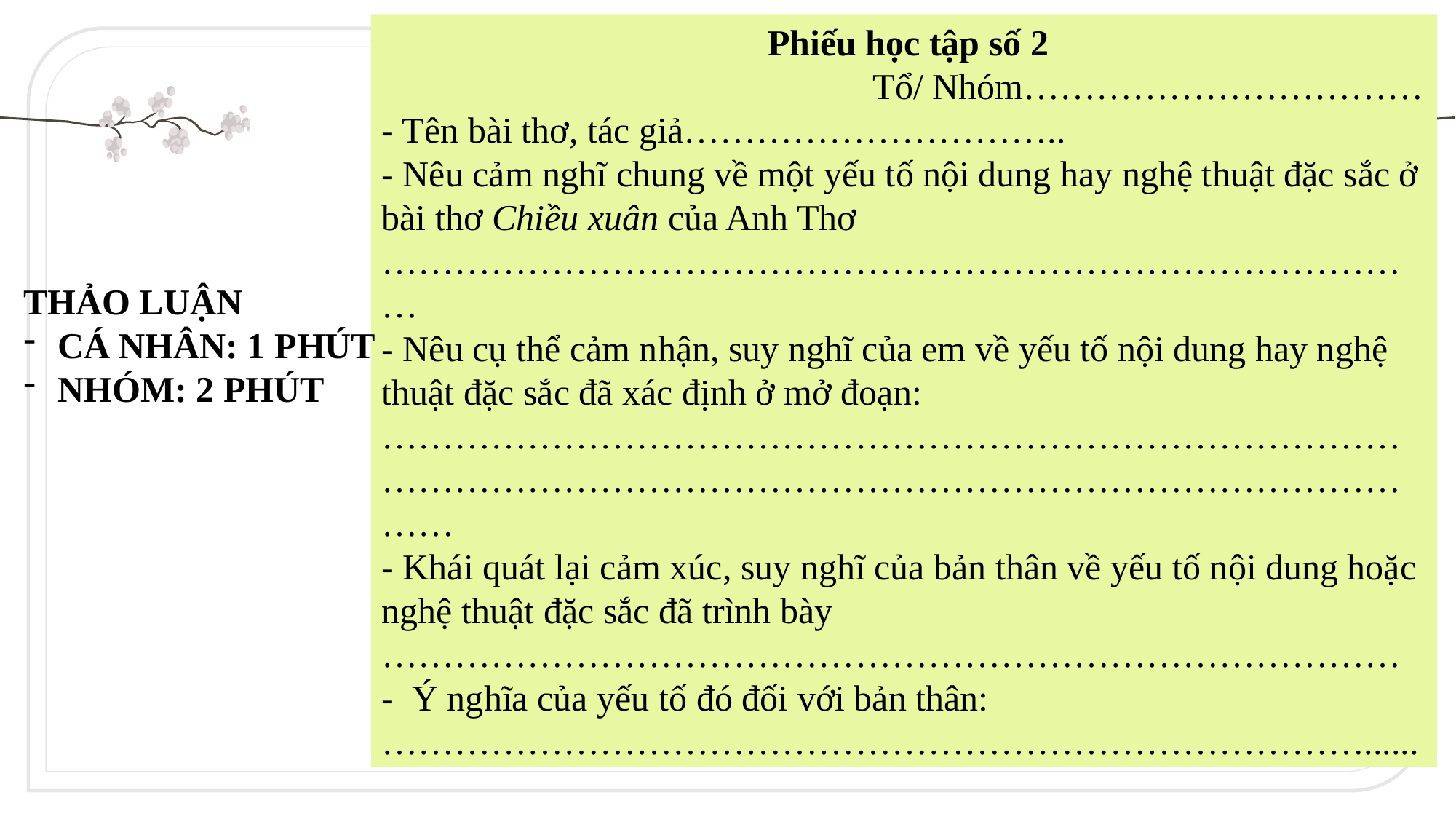

Phiếu học tập số 2
                                                      Tổ/ Nhóm……………………………
- Tên bài thơ, tác giả…………………………..
- Nêu cảm nghĩ chung về một yếu tố nội dung hay nghệ thuật đặc sắc ở bài thơ Chiều xuân của Anh Thơ
……………………………………………………………………………
- Nêu cụ thể cảm nhận, suy nghĩ của em về yếu tố nội dung hay nghệ thuật đặc sắc đã xác định ở mở đoạn:
…………………………………………………………………………………………………………………………………………………………
- Khái quát lại cảm xúc, suy nghĩ của bản thân về yếu tố nội dung hoặc nghệ thuật đặc sắc đã trình bày
…………………………………………………………………………
-  Ý nghĩa của yếu tố đó đối với bản thân:
………………………………………………………………………......
THẢO LUẬN
CÁ NHÂN: 1 PHÚT
NHÓM: 2 PHÚT